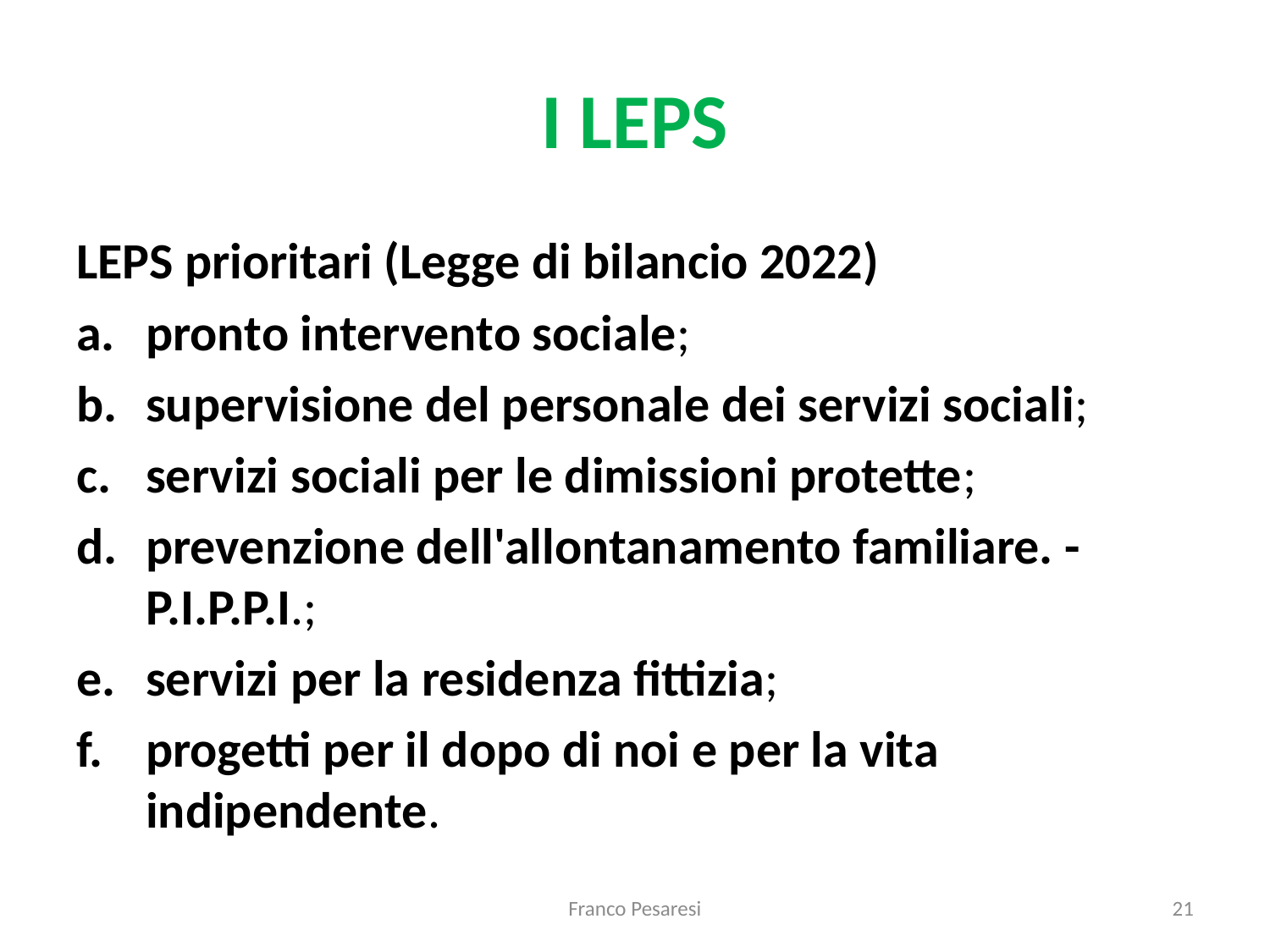

# I LEPS
LEPS prioritari (Legge di bilancio 2022)
pronto intervento sociale;
supervisione del personale dei servizi sociali;
servizi sociali per le dimissioni protette;
prevenzione dell'allontanamento familiare. - P.I.P.P.I.;
servizi per la residenza fittizia;
progetti per il dopo di noi e per la vita indipendente.
Franco Pesaresi
21